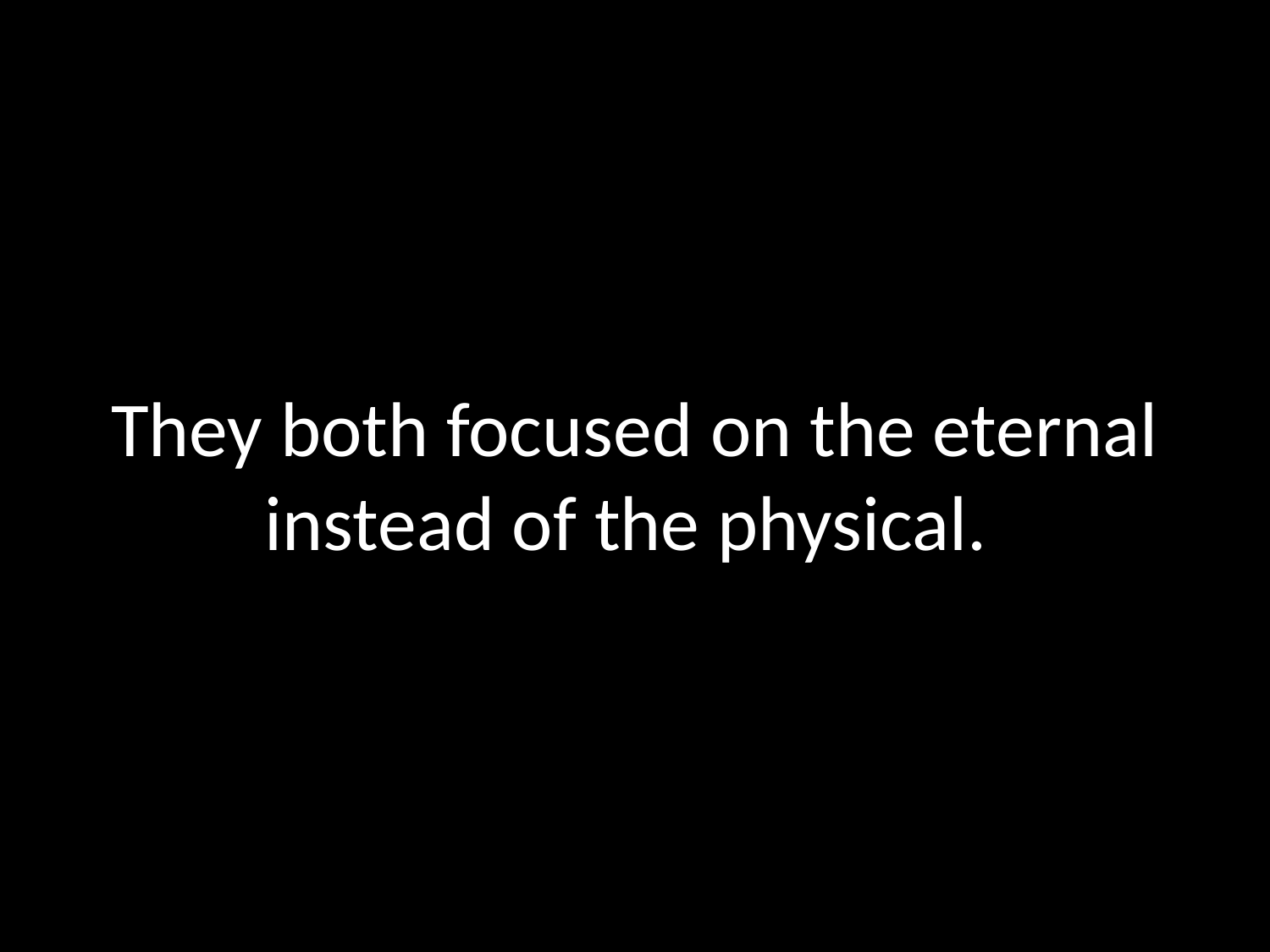

# They both focused on the eternal instead of the physical.